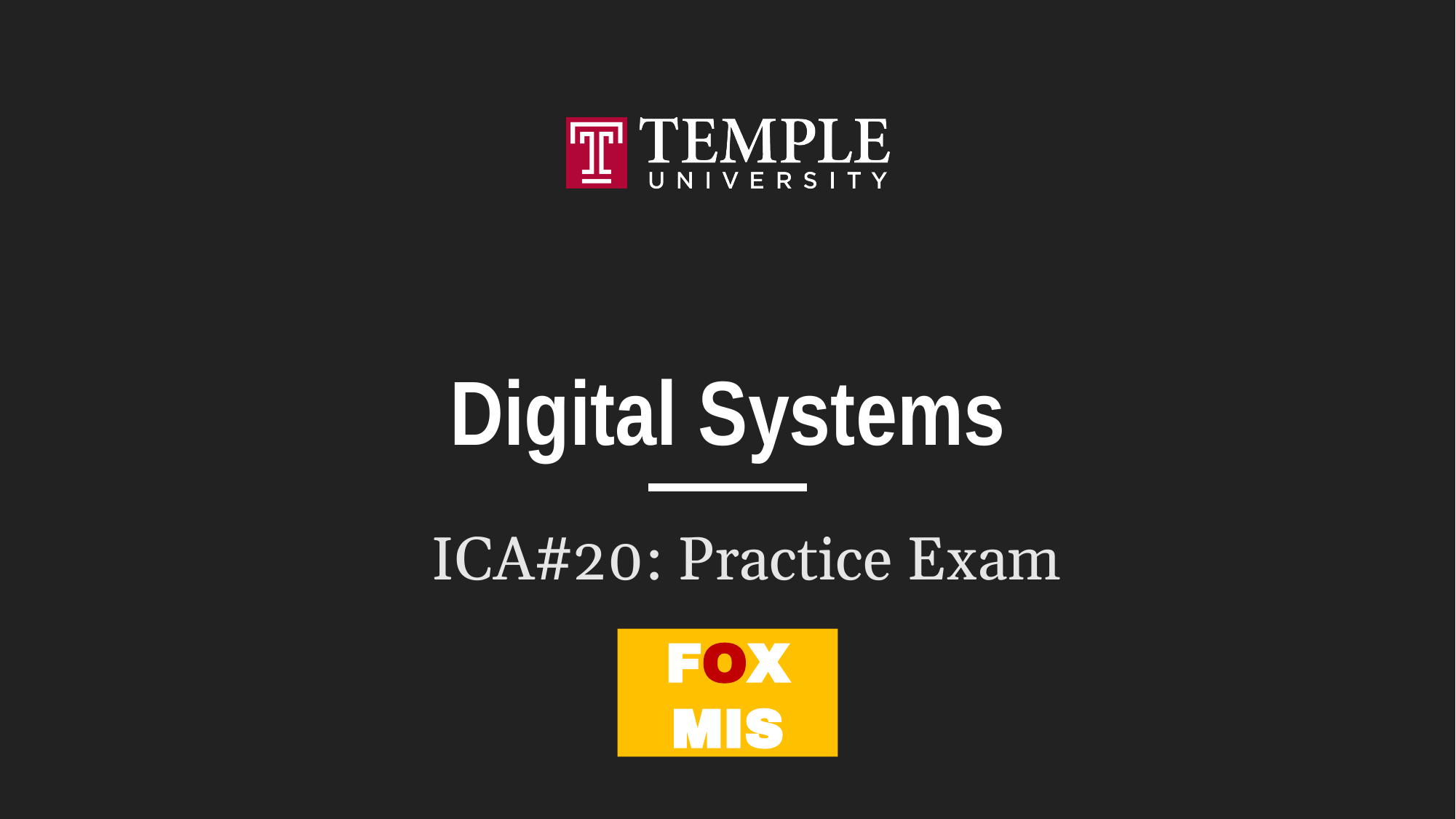

# Digital Systems
ICA#20: Practice Exam
FOX
MIS